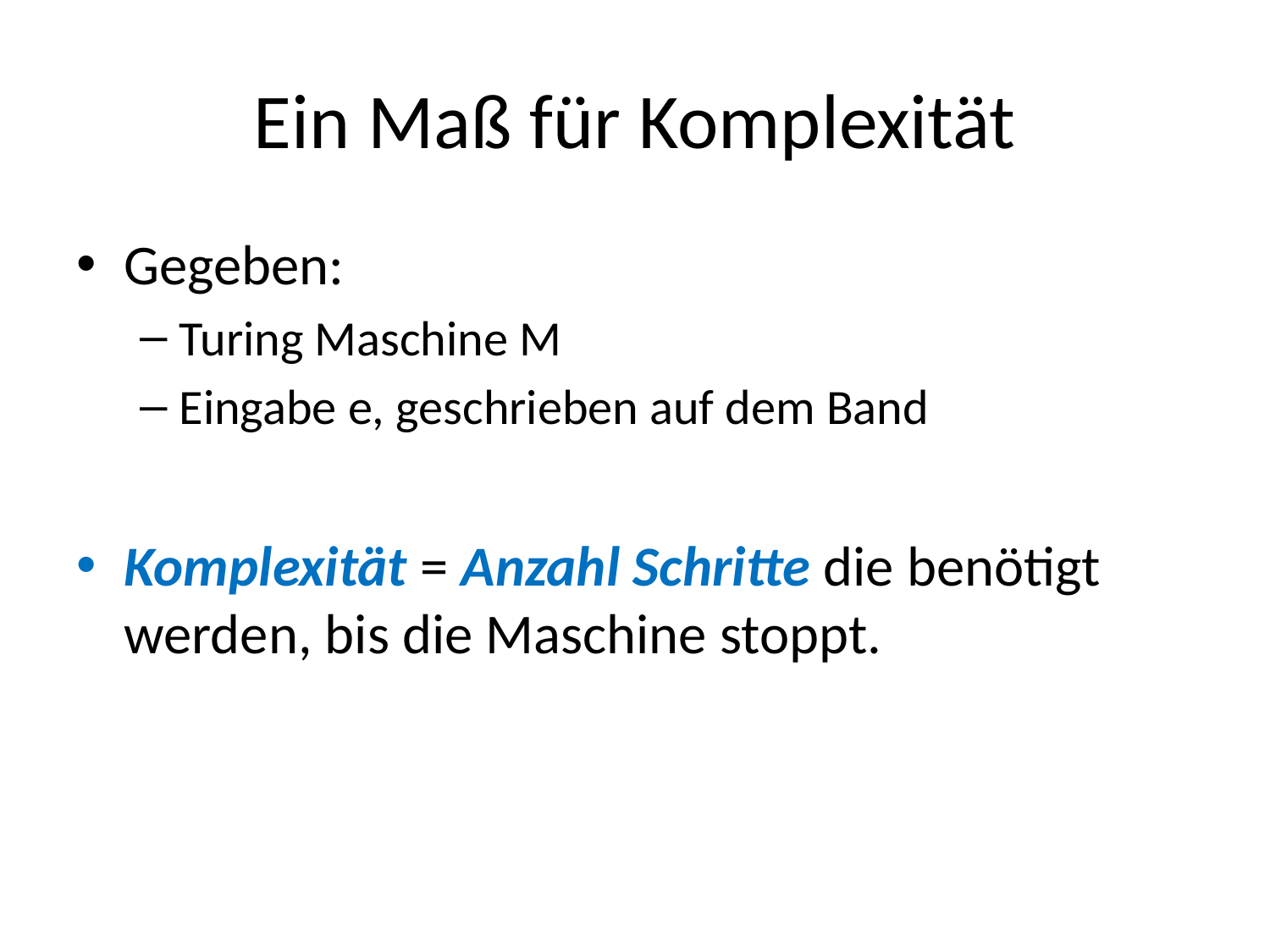

# Ein Maß für Komplexität
Gegeben:
Turing Maschine M
Eingabe e, geschrieben auf dem Band

Komplexität = Anzahl Schritte die benötigt werden, bis die Maschine stoppt.